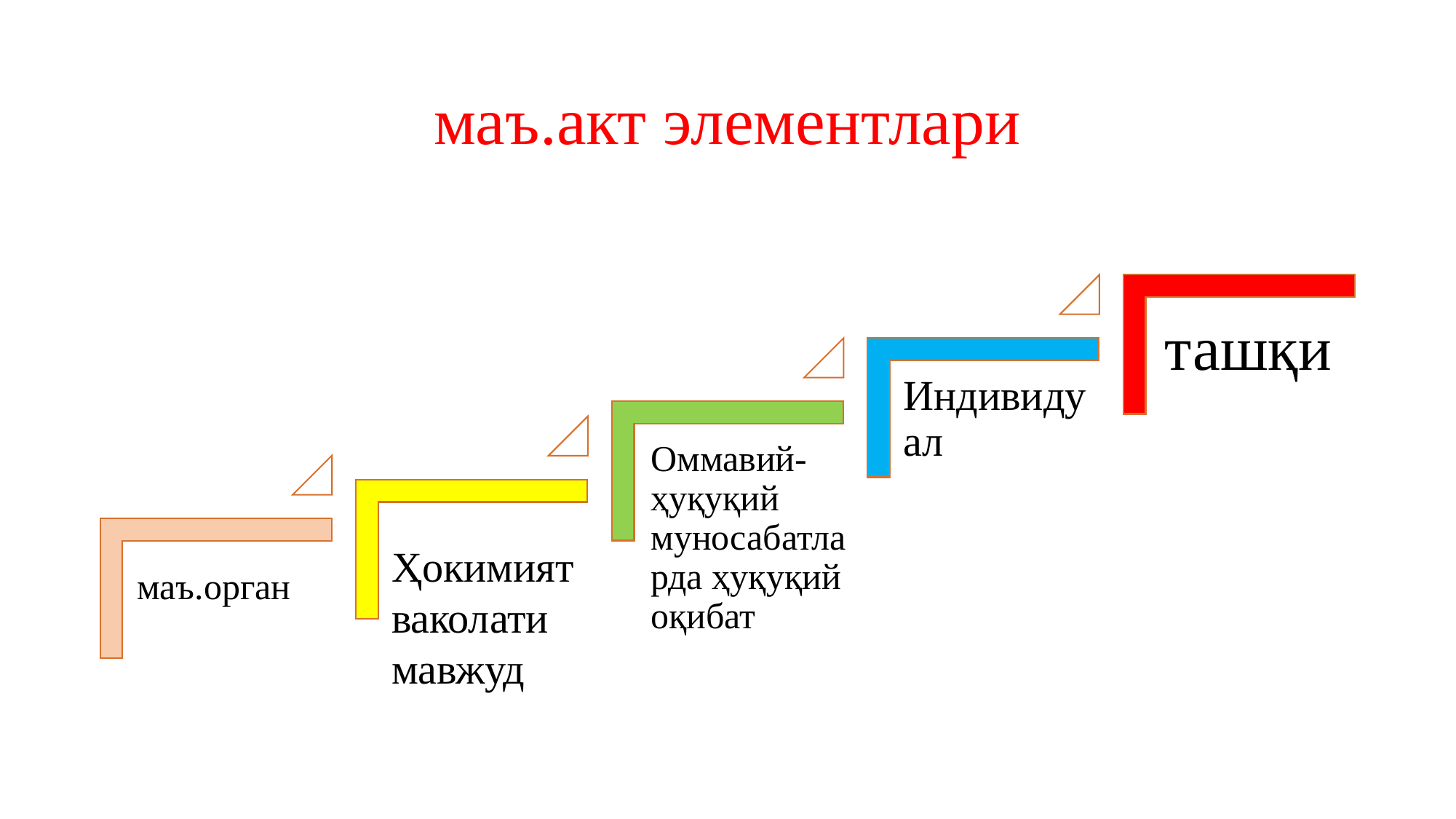

# маъ.акт элементлари
маъ.орган
Ҳокимият ваколатимавжуд
Оммавий-ҳуқуқий муносабатларда ҳуқуқий оқибат
Индивидуал
ташқи